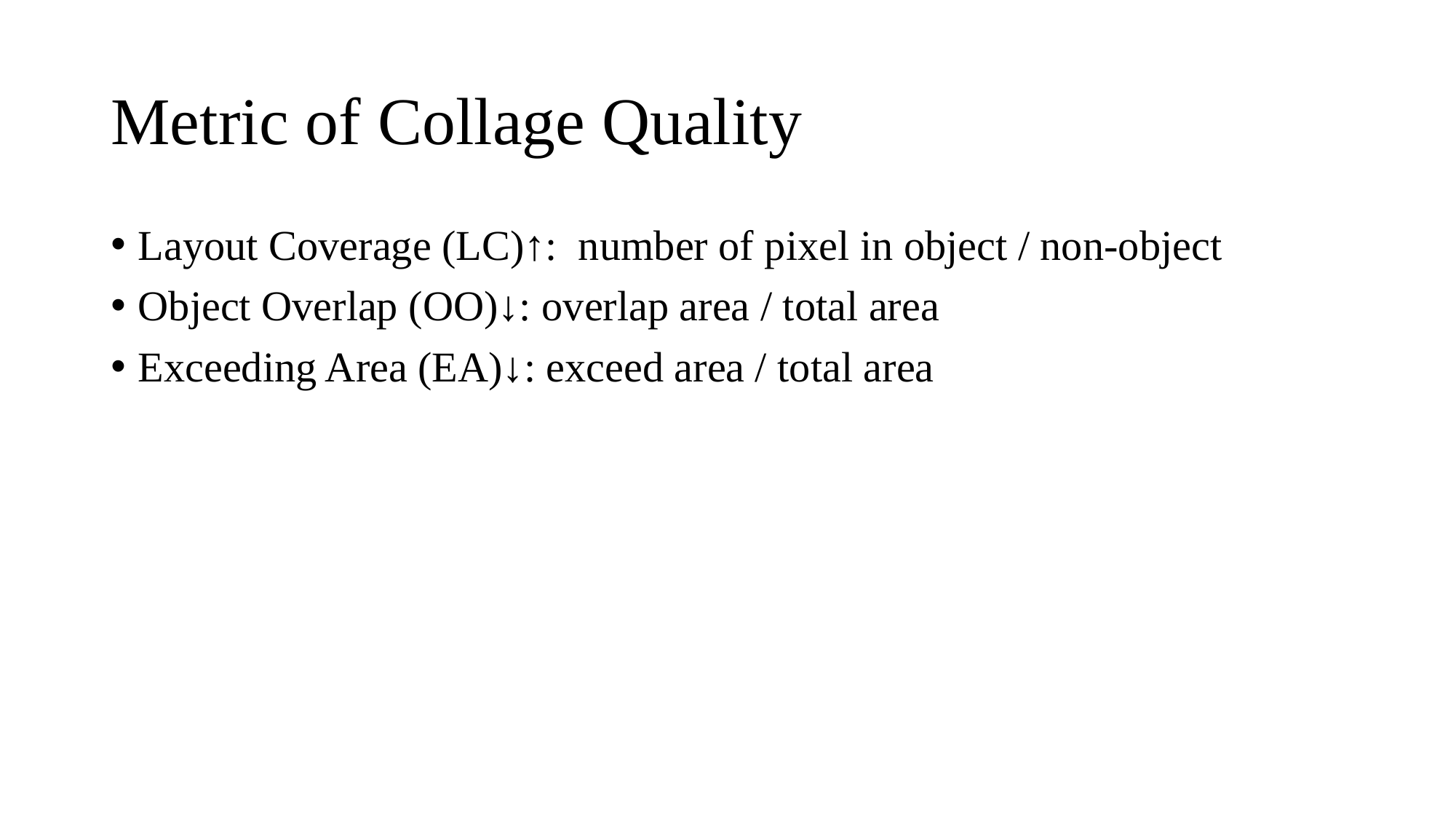

# Metric of Collage Quality
Layout Coverage (LC)↑:  number of pixel in object / non-object
Object Overlap (OO)↓: overlap area / total area
Exceeding Area (EA)↓: exceed area / total area